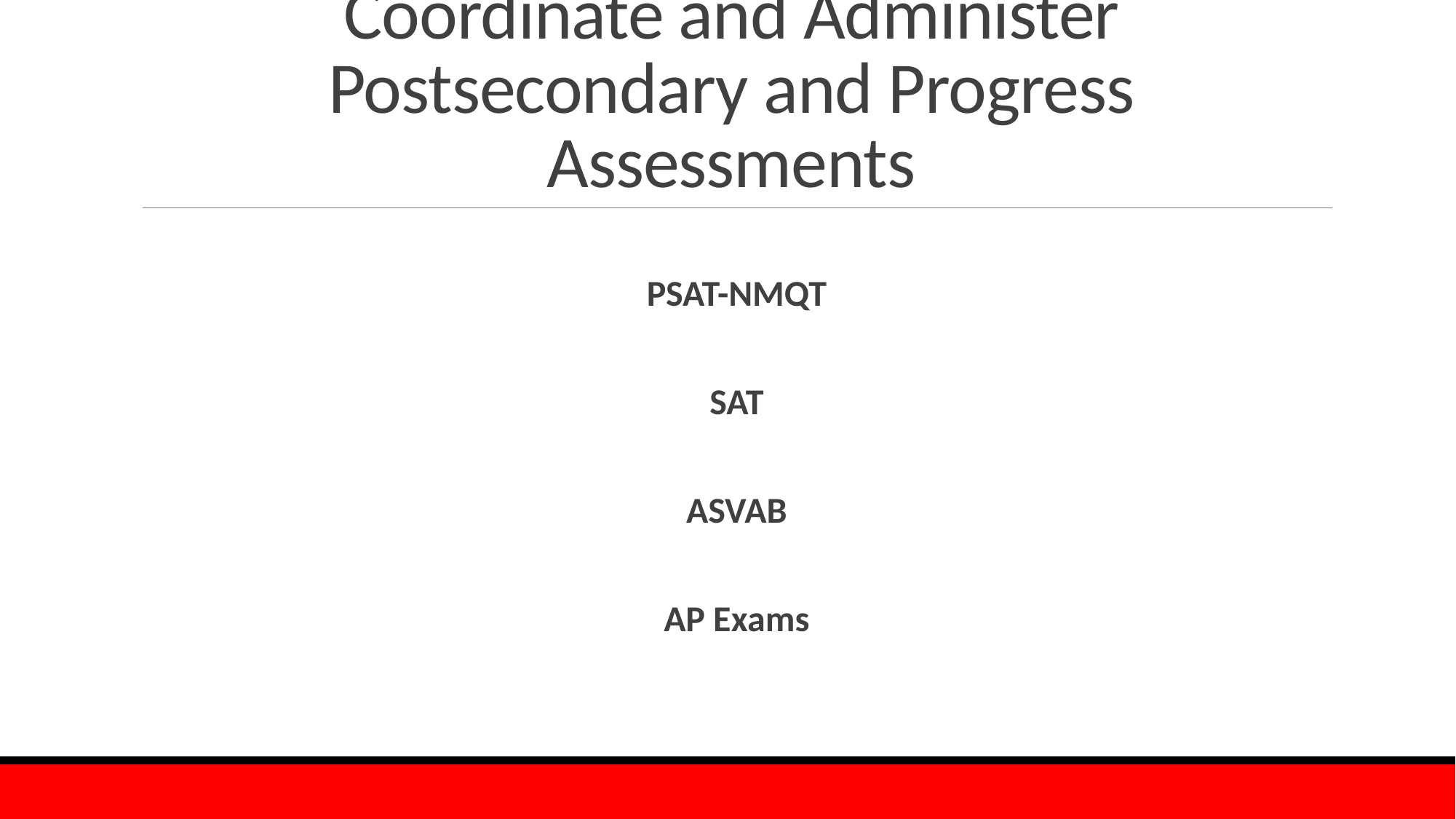

# Coordinate and Administer Postsecondary and Progress Assessments
PSAT-NMQT
SAT
ASVAB
AP Exams